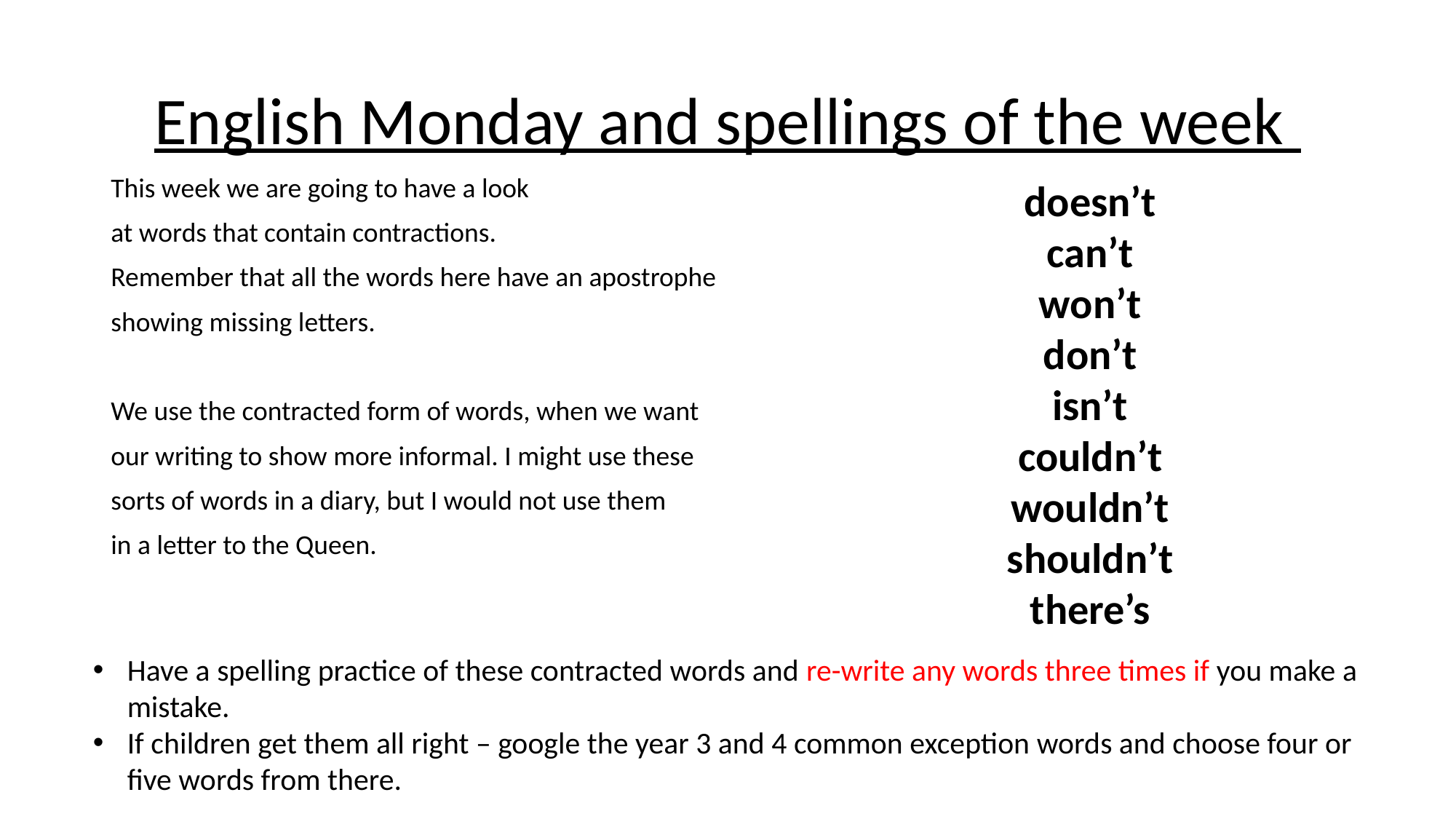

# English Monday and spellings of the week
This week we are going to have a look
at words that contain contractions.
Remember that all the words here have an apostrophe
showing missing letters.

We use the contracted form of words, when we want
our writing to show more informal. I might use these
sorts of words in a diary, but I would not use them
in a letter to the Queen.

doesn’t
can’t
won’t
don’t
isn’t
couldn’t
wouldn’t
shouldn’t
there’s
Have a spelling practice of these contracted words and re-write any words three times if you make a mistake.
If children get them all right – google the year 3 and 4 common exception words and choose four or five words from there.